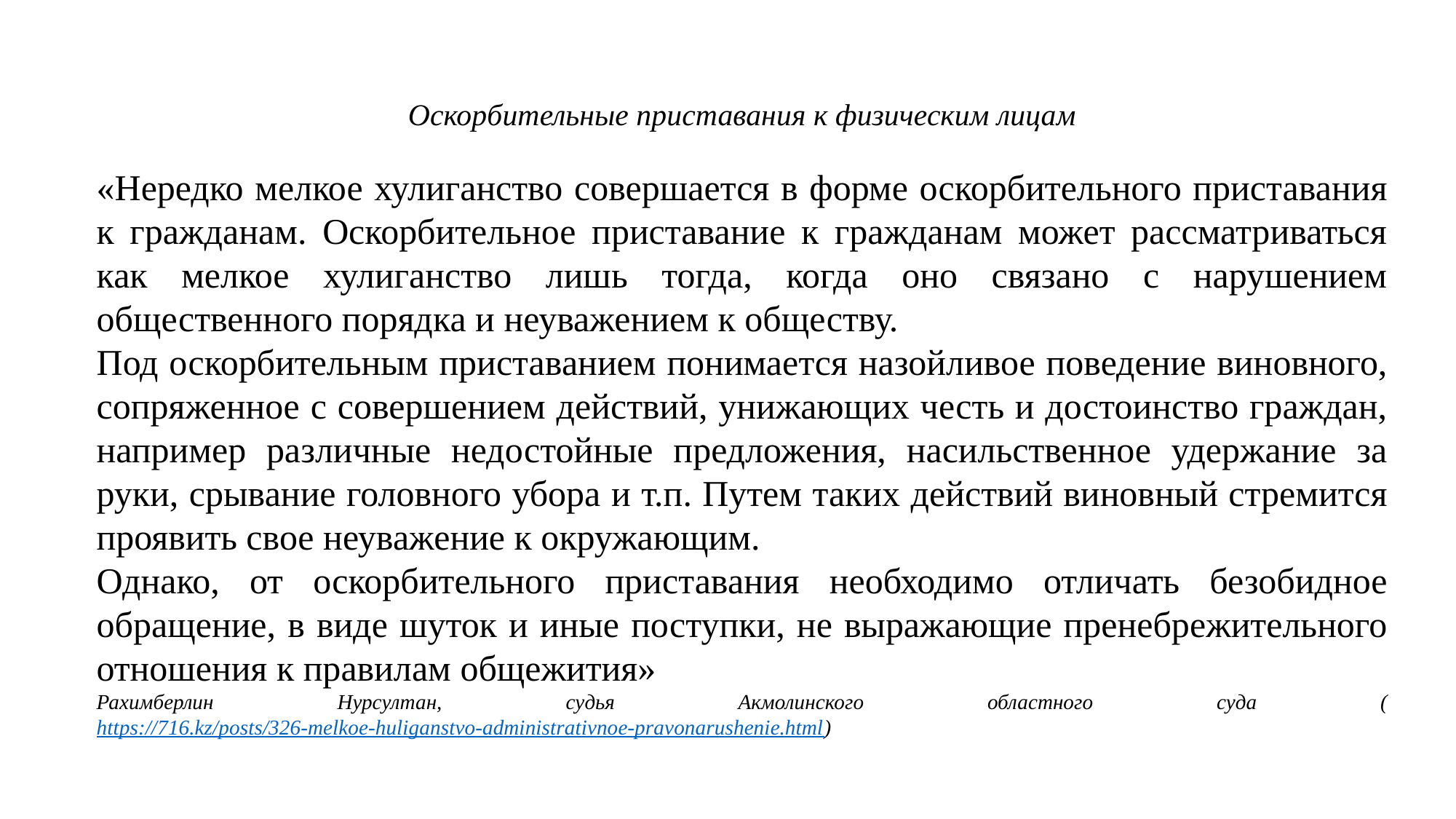

Оскорбительные приставания к физическим лицам

«Нередко мелкое хулиганство совершается в форме оскорбительного приставания к гражданам. Оскорбительное приставание к гражданам может рассматриваться как мелкое хулиганство лишь тогда, когда оно связано с нарушением общественного порядка и неуважением к обществу.
Под оскорбительным приставанием понимается назойливое поведение виновного, сопряженное с совершением действий, унижающих честь и достоинство граждан, например различные недостойные предложения, насильственное удержание за руки, срывание головного убора и т.п. Путем таких действий виновный стремится проявить свое неуважение к окружающим.
Однако, от оскорбительного приставания необходимо отличать безобидное обращение, в виде шуток и иные поступки, не выражающие пренебрежительного отношения к правилам общежития»
Рахимберлин Нурсултан, судья Акмолинского областного суда (https://716.kz/posts/326-melkoe-huliganstvo-administrativnoe-pravonarushenie.html)